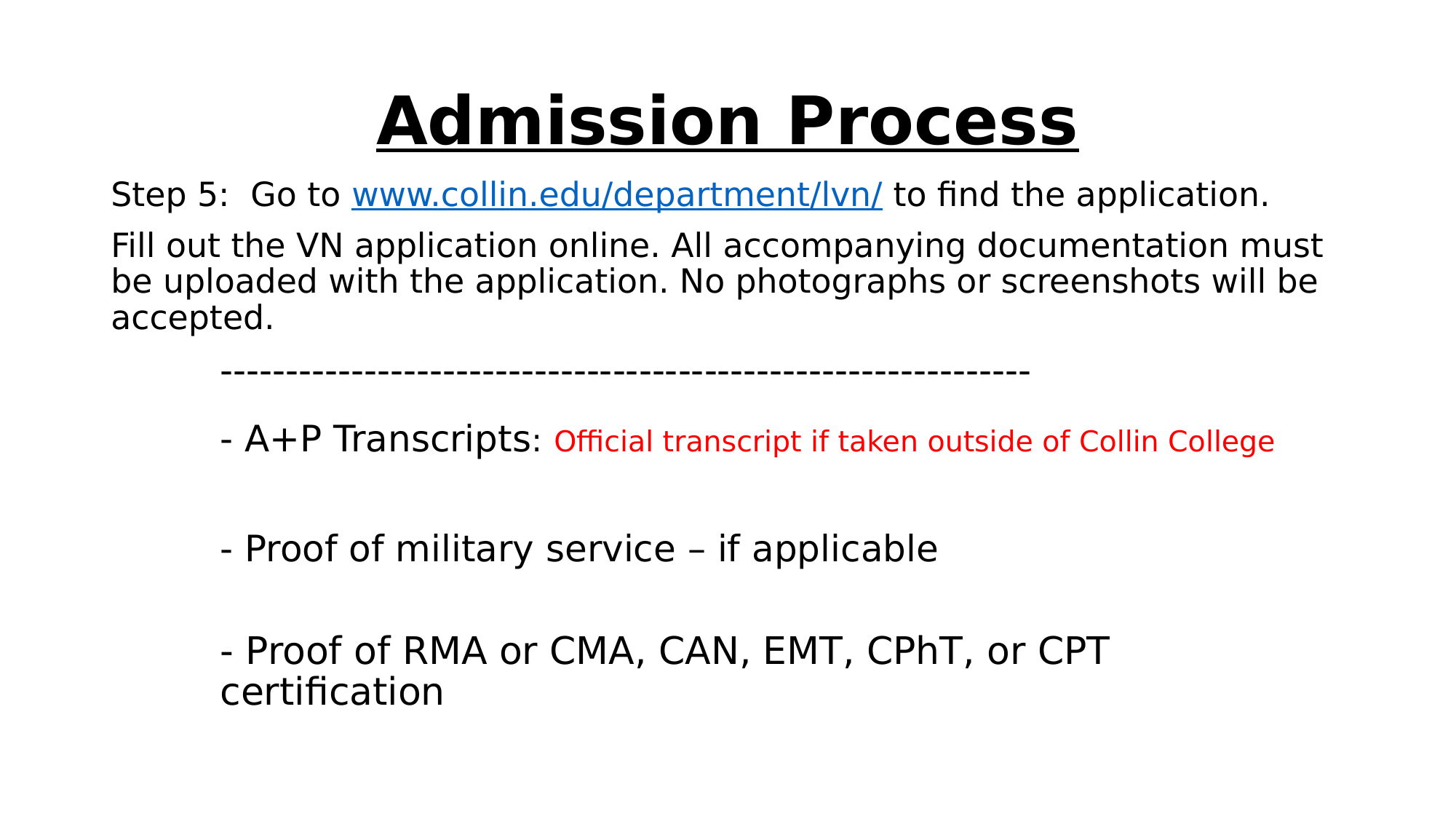

# Admission Process
Step 5:  Go to www.collin.edu/department/lvn/ to find the application.
Fill out the VN application online. All accompanying documentation must be uploaded with the application. No photographs or screenshots will be accepted.
	--------------------------------------------------------------
	- A+P Transcripts: Official transcript if taken outside of Collin College

	- Proof of military service – if applicable

- Proof of RMA or CMA, CAN, EMT, CPhT, or CPT certification